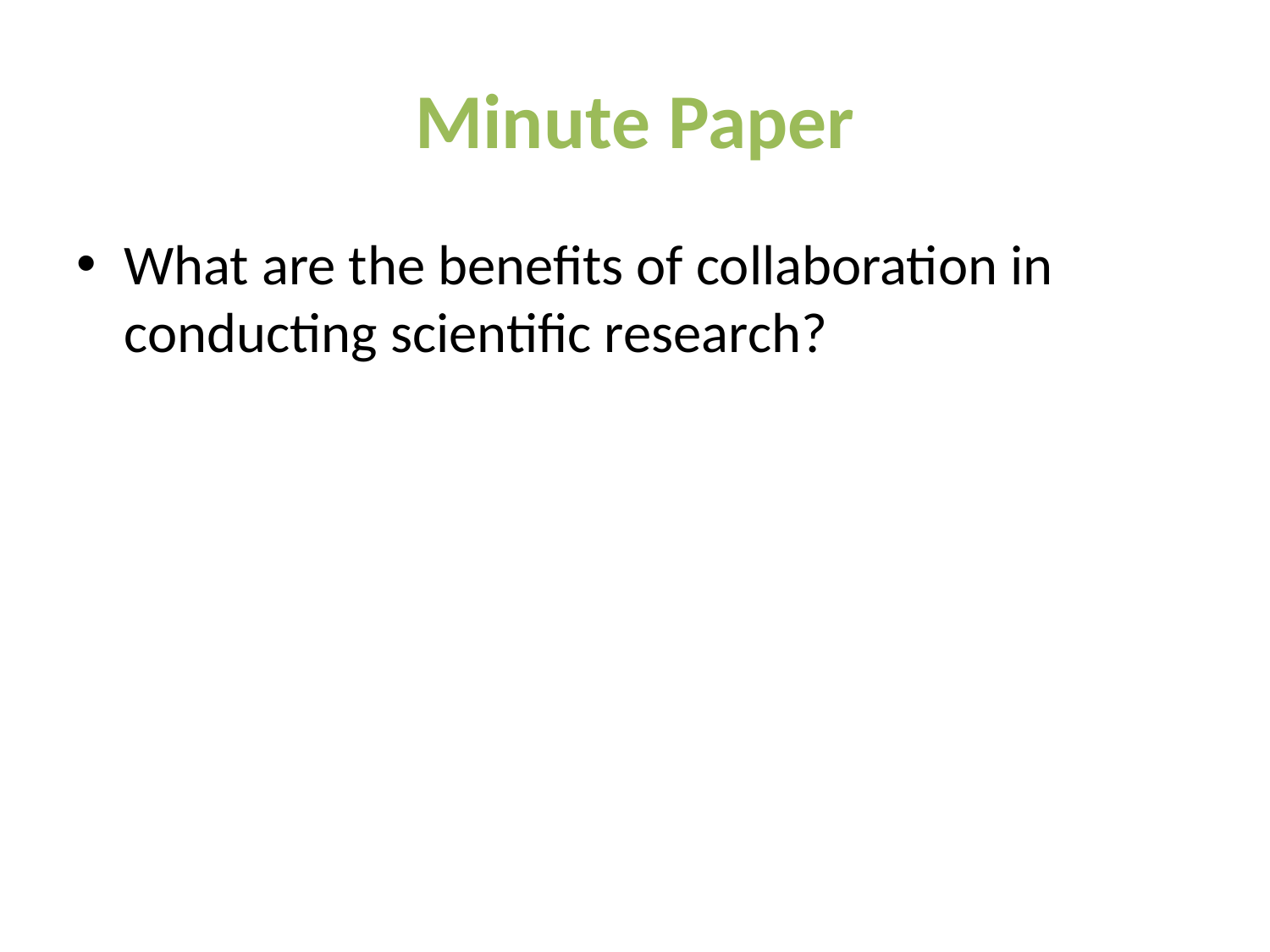

# Minute Paper
What are the benefits of collaboration in conducting scientific research?